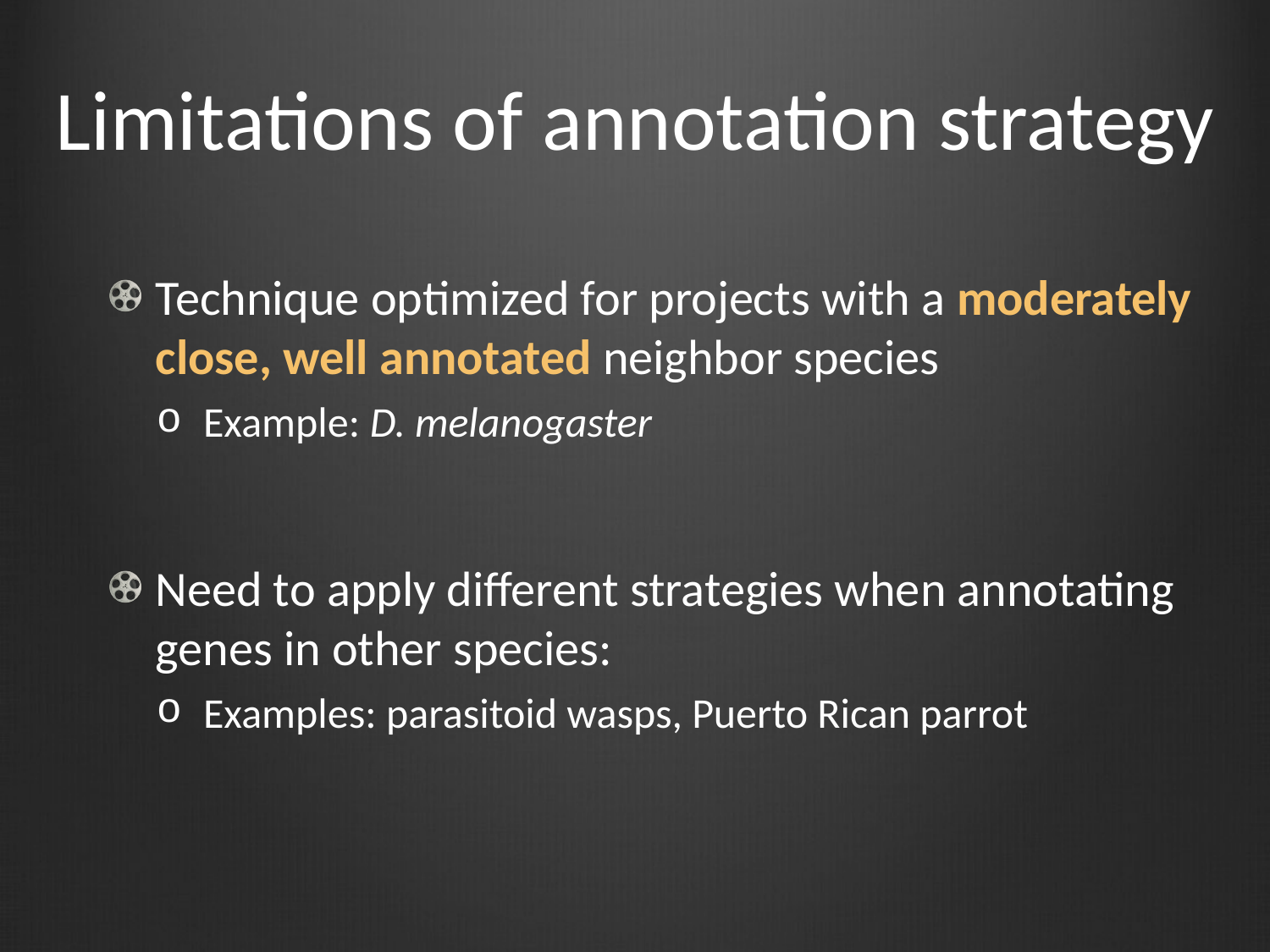

# Limitations of annotation strategy
Technique optimized for projects with a moderately close, well annotated neighbor species
Example: D. melanogaster

Need to apply different strategies when annotating genes in other species:
Examples: parasitoid wasps, Puerto Rican parrot